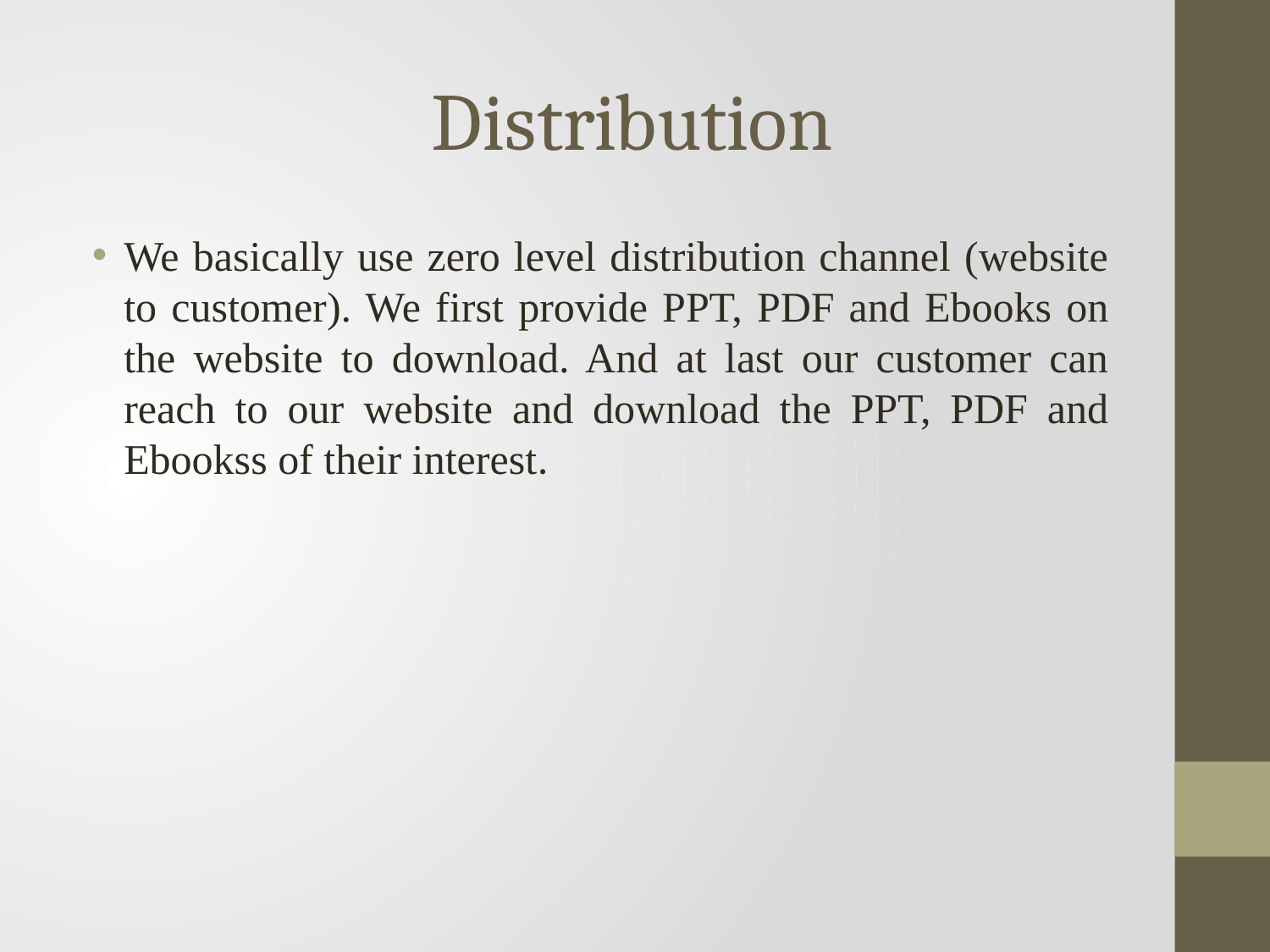

# Distribution
We basically use zero level distribution channel (website to customer). We first provide PPT, PDF and Ebooks on the website to download. And at last our customer can reach to our website and download the PPT, PDF and Ebookss of their interest.